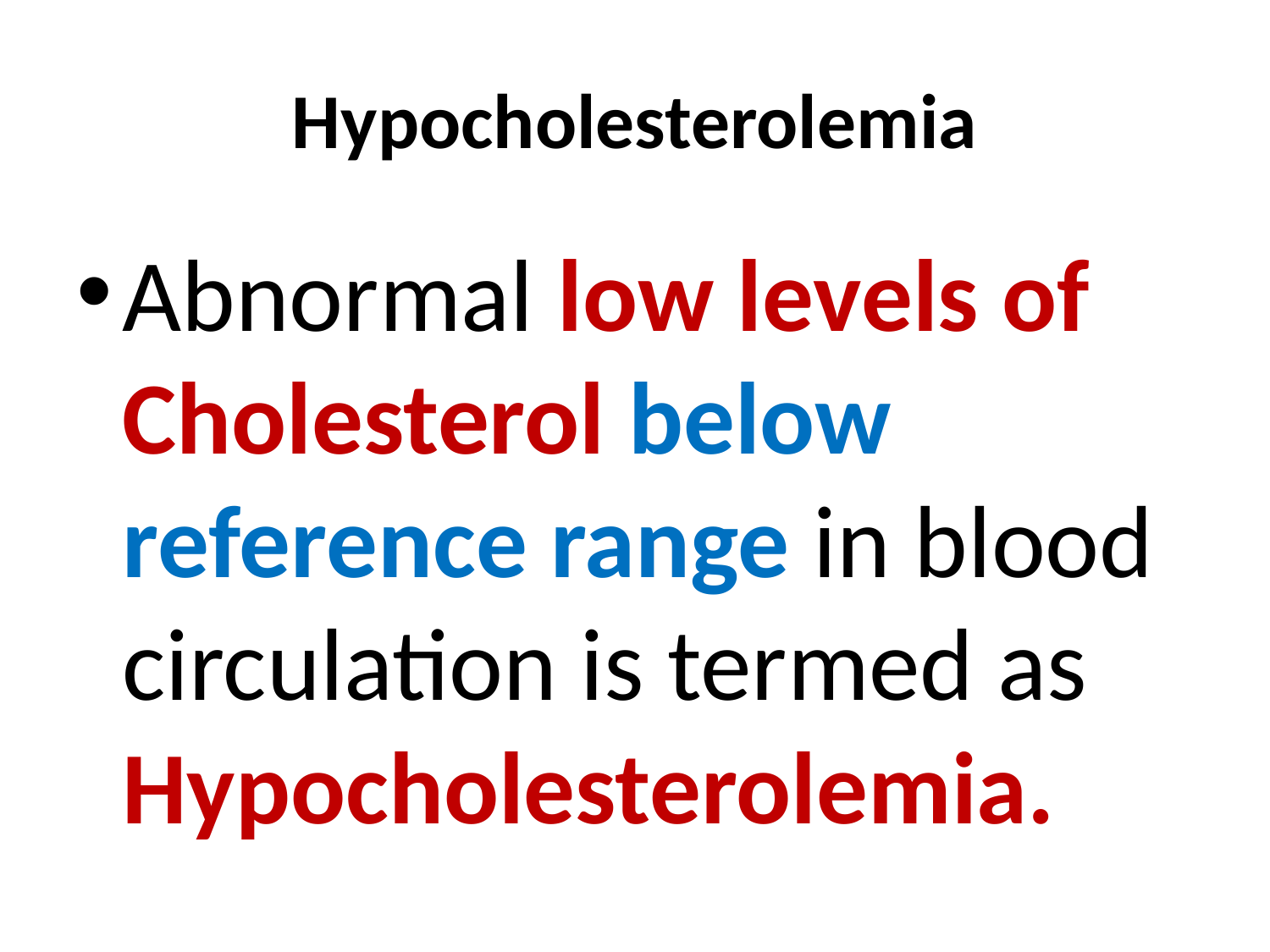

# Hypocholesterolemia
Abnormal low levels of Cholesterol below reference range in blood circulation is termed as Hypocholesterolemia.